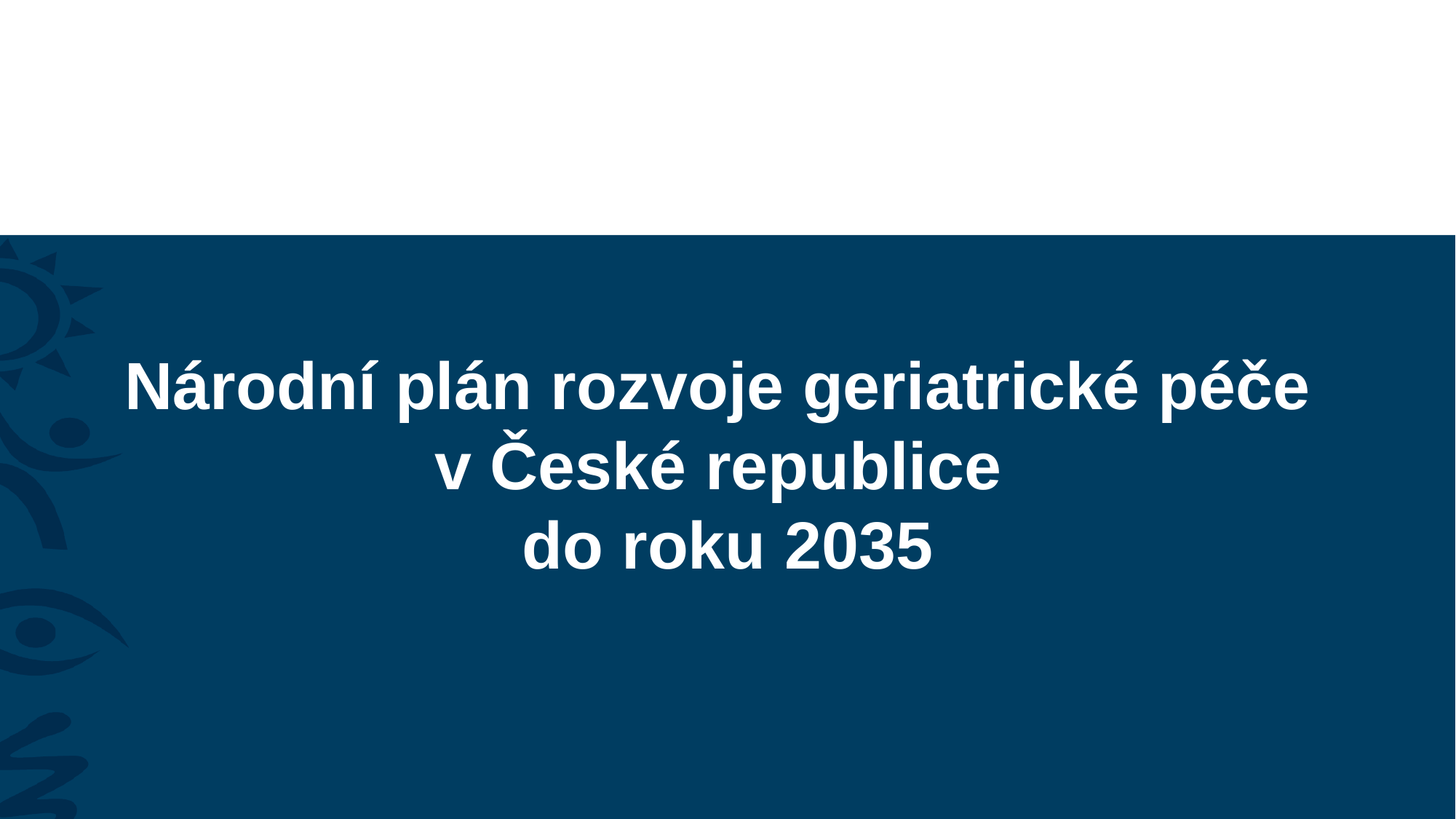

# Národní plán rozvoje geriatrické péče v České republice do roku 2035